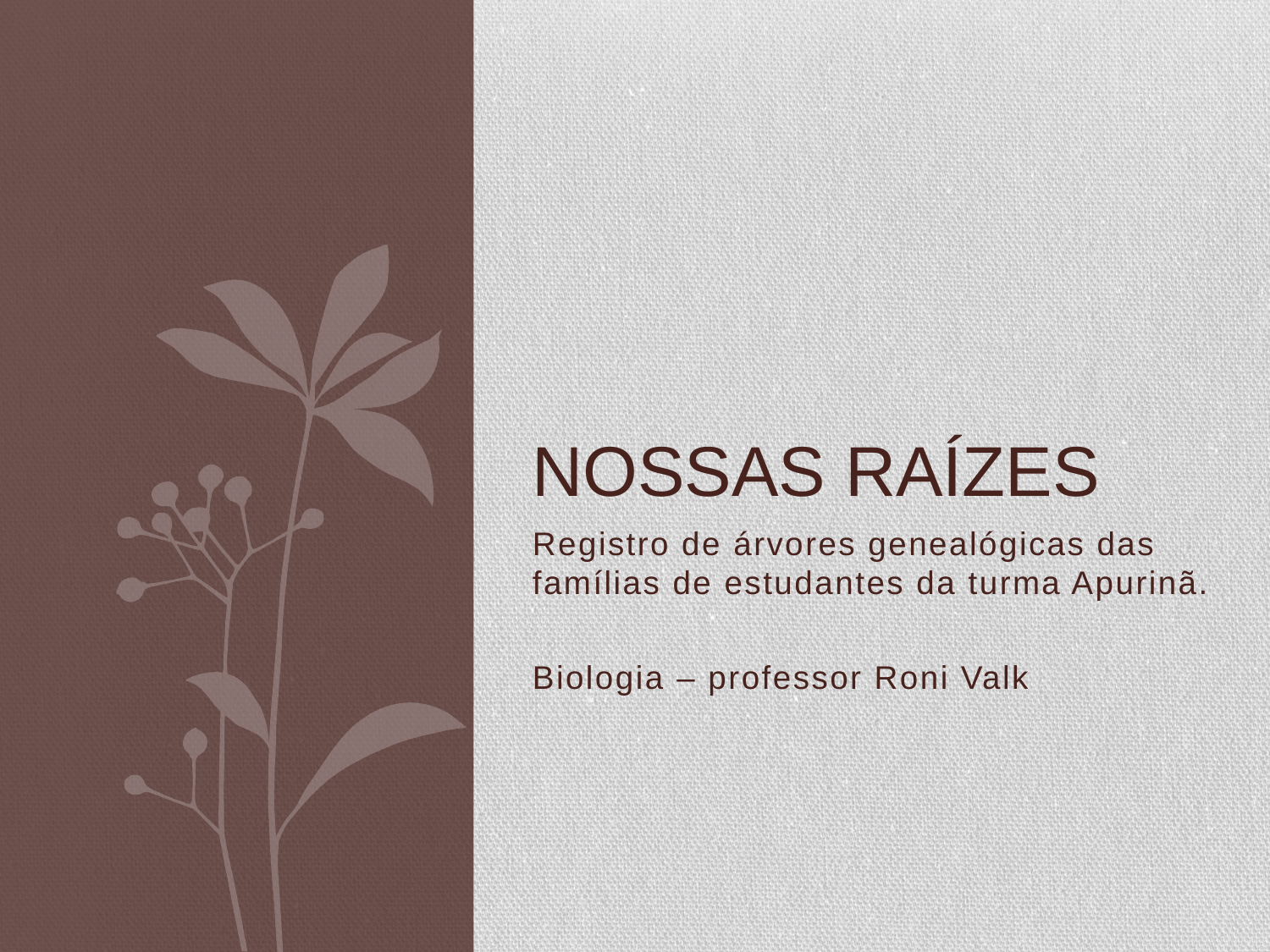

# NOSSAS RAÍZES
Registro de árvores genealógicas das famílias de estudantes da turma Apurinã.

Biologia – professor Roni Valk